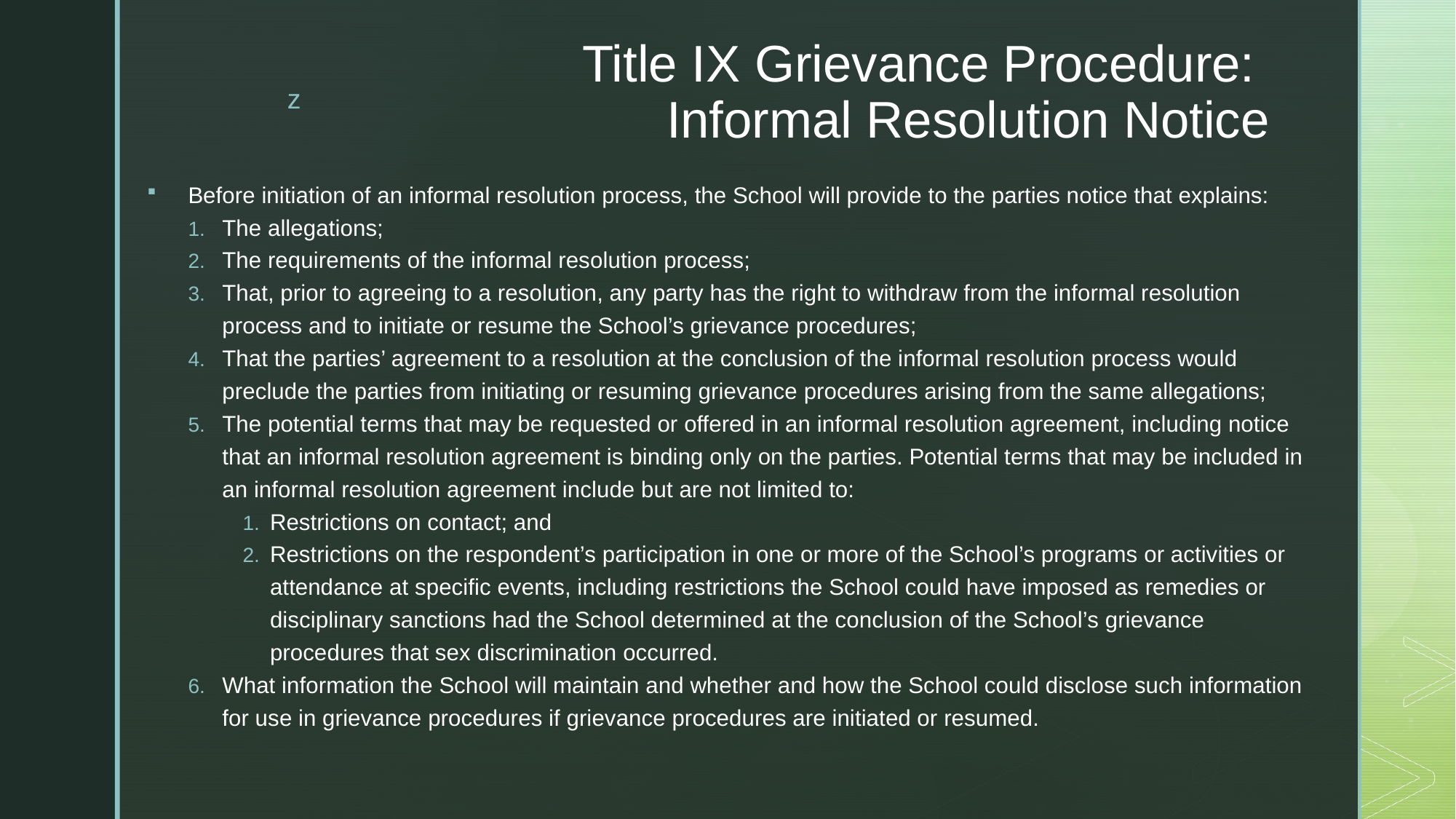

# Title IX Grievance Procedure: Informal Resolution Notice
Before initiation of an informal resolution process, the School will provide to the parties notice that explains:
The allegations;
The requirements of the informal resolution process;
That, prior to agreeing to a resolution, any party has the right to withdraw from the informal resolution process and to initiate or resume the School’s grievance procedures;
That the parties’ agreement to a resolution at the conclusion of the informal resolution process would preclude the parties from initiating or resuming grievance procedures arising from the same allegations;
The potential terms that may be requested or offered in an informal resolution agreement, including notice that an informal resolution agreement is binding only on the parties. Potential terms that may be included in an informal resolution agreement include but are not limited to:
Restrictions on contact; and
Restrictions on the respondent’s participation in one or more of the School’s programs or activities or attendance at specific events, including restrictions the School could have imposed as remedies or disciplinary sanctions had the School determined at the conclusion of the School’s grievance procedures that sex discrimination occurred.
What information the School will maintain and whether and how the School could disclose such information for use in grievance procedures if grievance procedures are initiated or resumed.